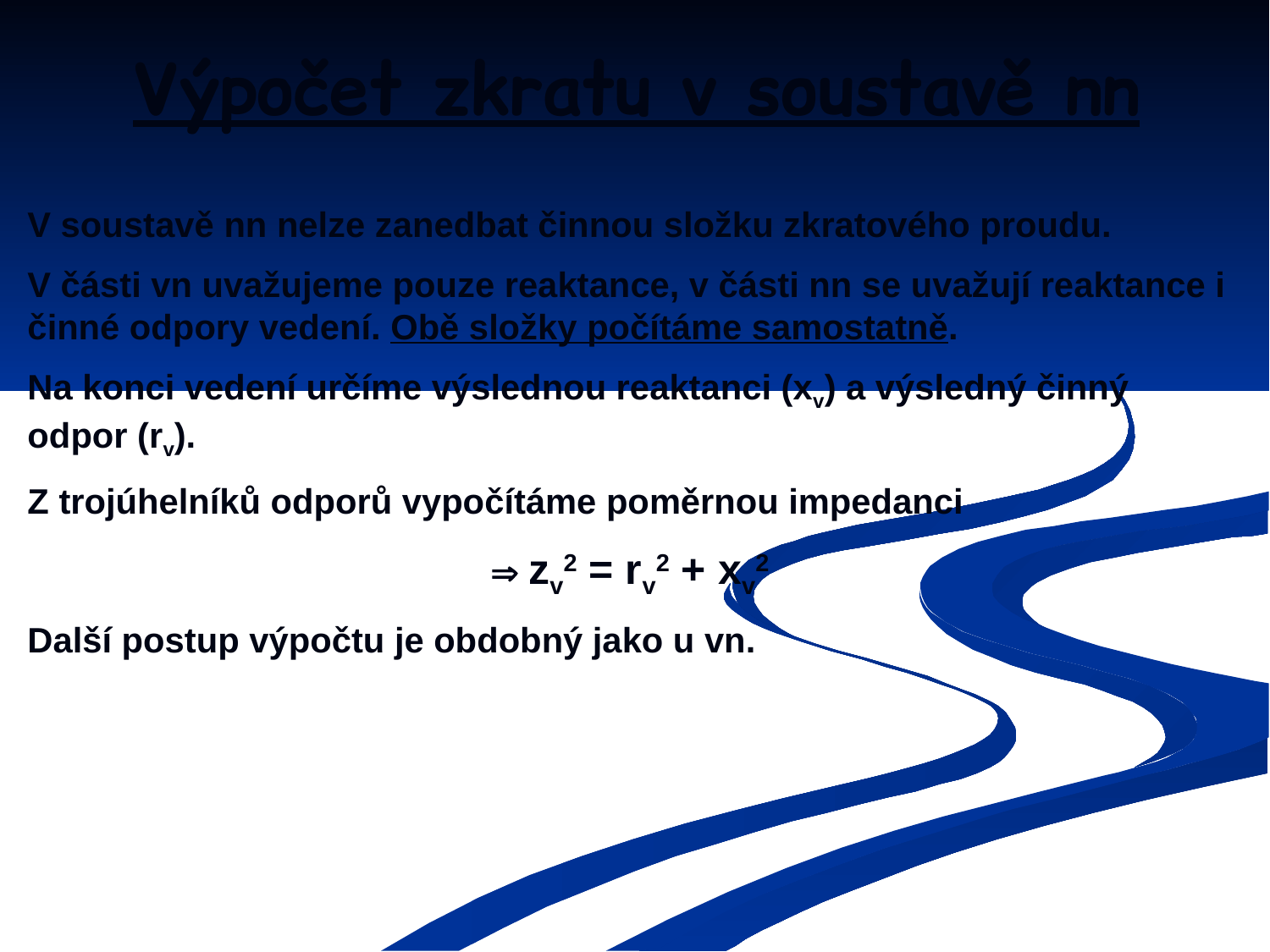

# Výpočet zkratu v soustavě nn
V soustavě nn nelze zanedbat činnou složku zkratového proudu.
V části vn uvažujeme pouze reaktance, v části nn se uvažují reaktance i činné odpory vedení. Obě složky počítáme samostatně.
Na konci vedení určíme výslednou reaktanci (xv) a výsledný činný odpor (rv).
Z trojúhelníků odporů vypočítáme poměrnou impedanci
⇒ zv2 = rv2 + xv2
Další postup výpočtu je obdobný jako u vn.